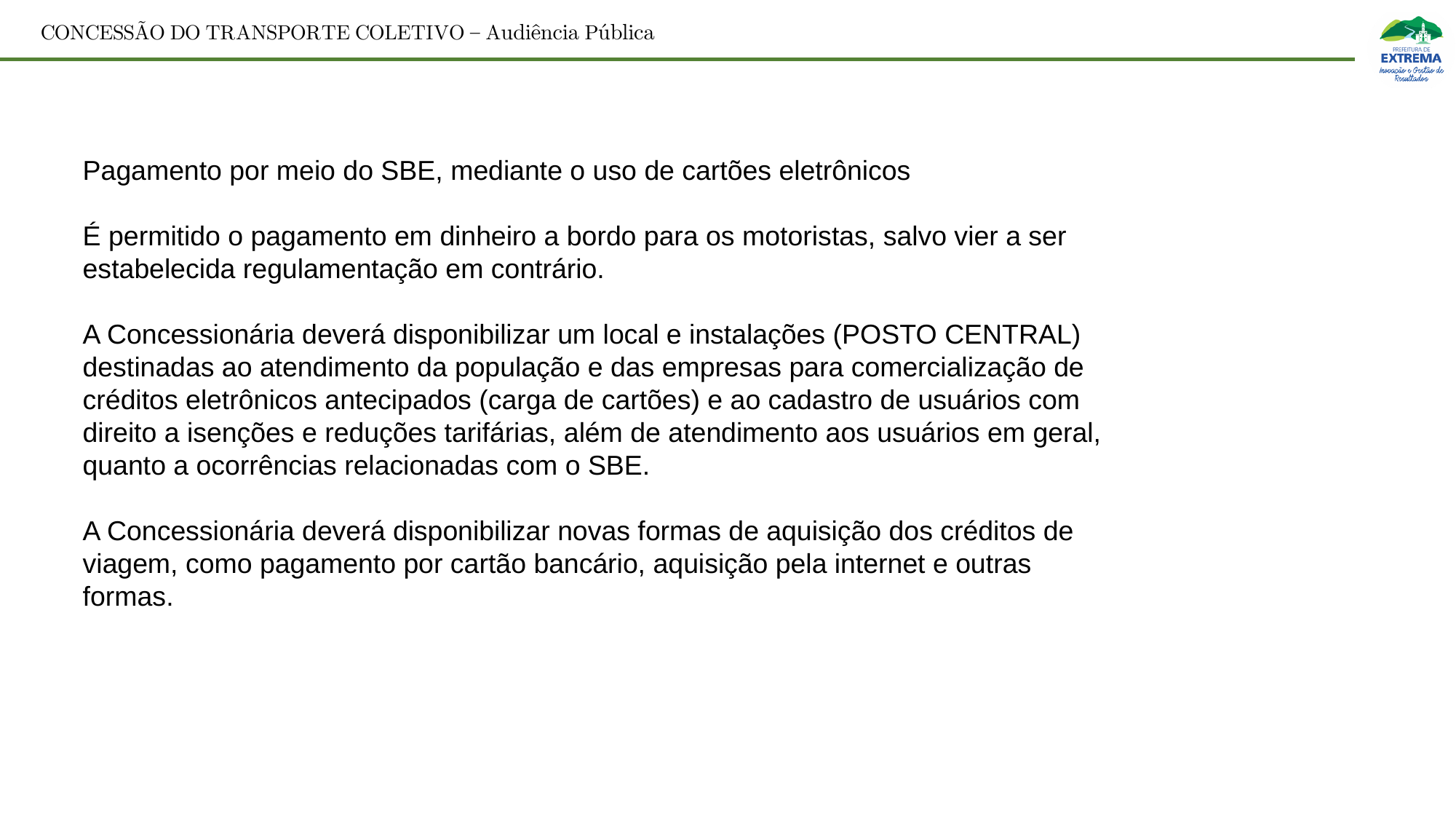

Pagamento por meio do SBE, mediante o uso de cartões eletrônicos

É permitido o pagamento em dinheiro a bordo para os motoristas, salvo vier a ser estabelecida regulamentação em contrário.

A Concessionária deverá disponibilizar um local e instalações (POSTO CENTRAL) destinadas ao atendimento da população e das empresas para comercialização de créditos eletrônicos antecipados (carga de cartões) e ao cadastro de usuários com direito a isenções e reduções tarifárias, além de atendimento aos usuários em geral, quanto a ocorrências relacionadas com o SBE.

A Concessionária deverá disponibilizar novas formas de aquisição dos créditos de viagem, como pagamento por cartão bancário, aquisição pela internet e outras formas.